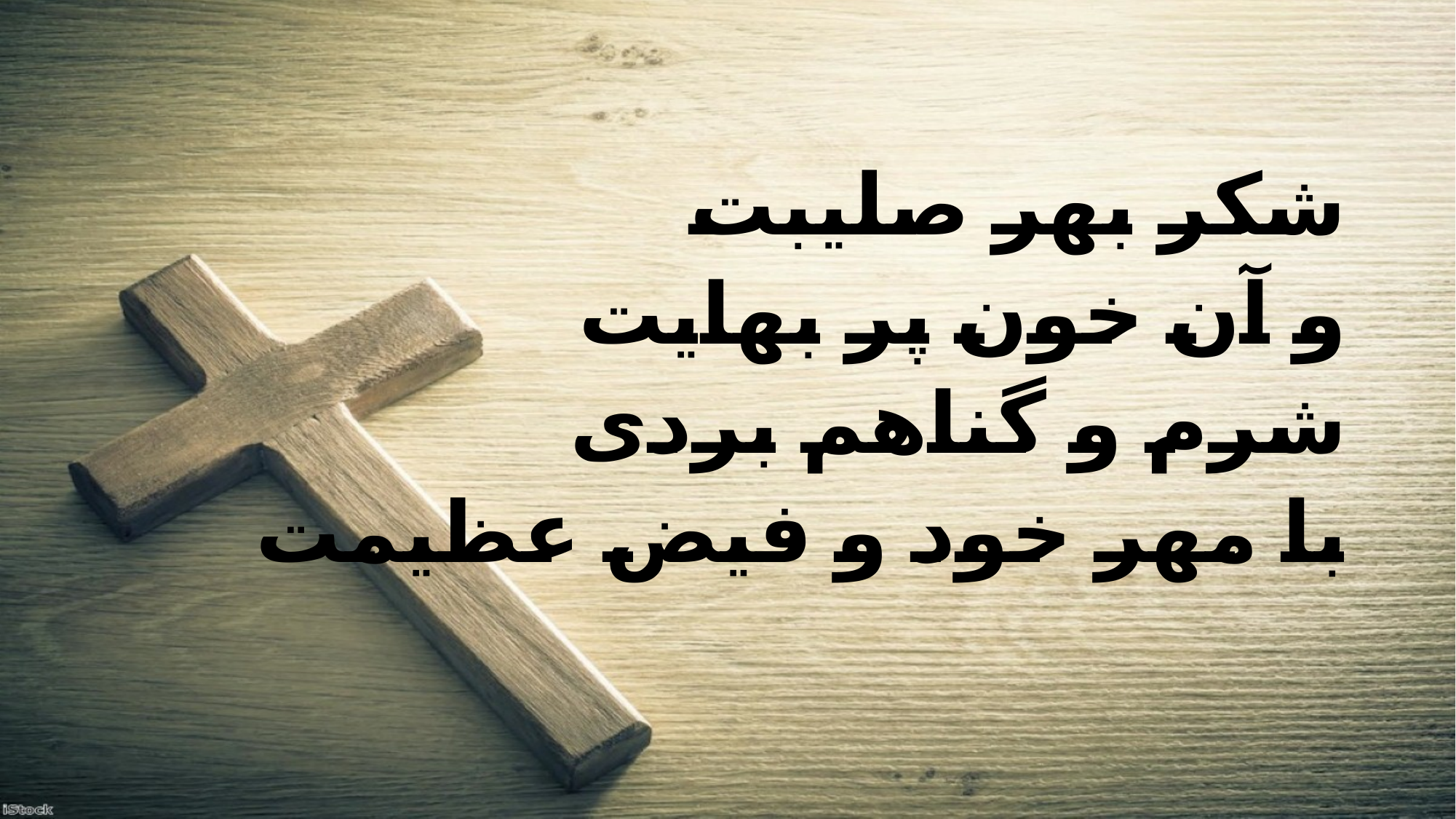

شکر بهر صلیبت
    و آن خون پر بهایت
    شرم و گناهم بردی
    با مهر خود و فیض عظیمت